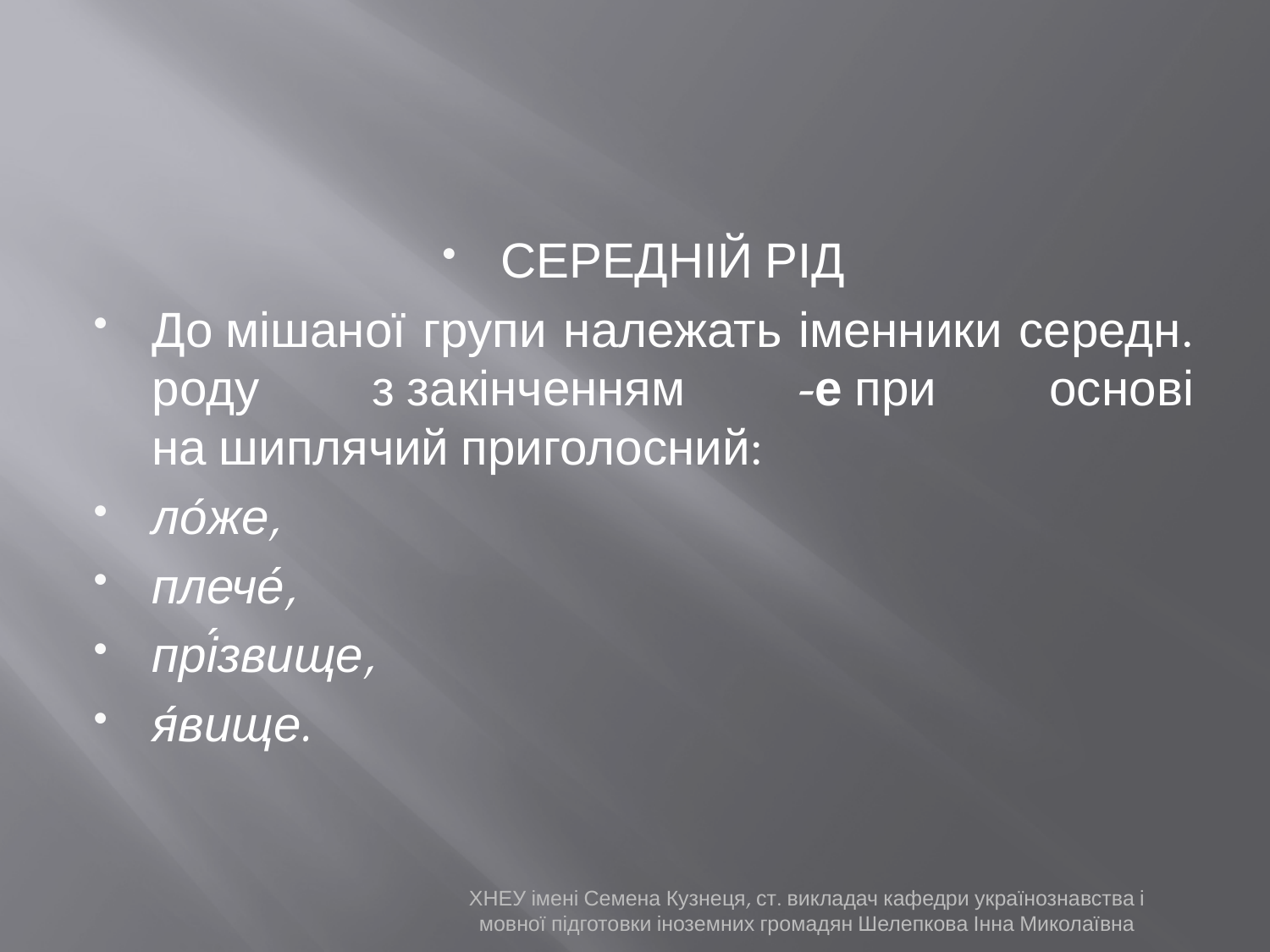

#
Середній рід
До мішаної групи належать іменники середн. роду з закінченням -е при основі на шиплячий приголосний:
ло́же,
плече́,
прі́звище,
я́вище.

ХНЕУ імені Семена Кузнеця, ст. викладач кафедри українознавства і мовної підготовки іноземних громадян Шелепкова Інна Миколаївна